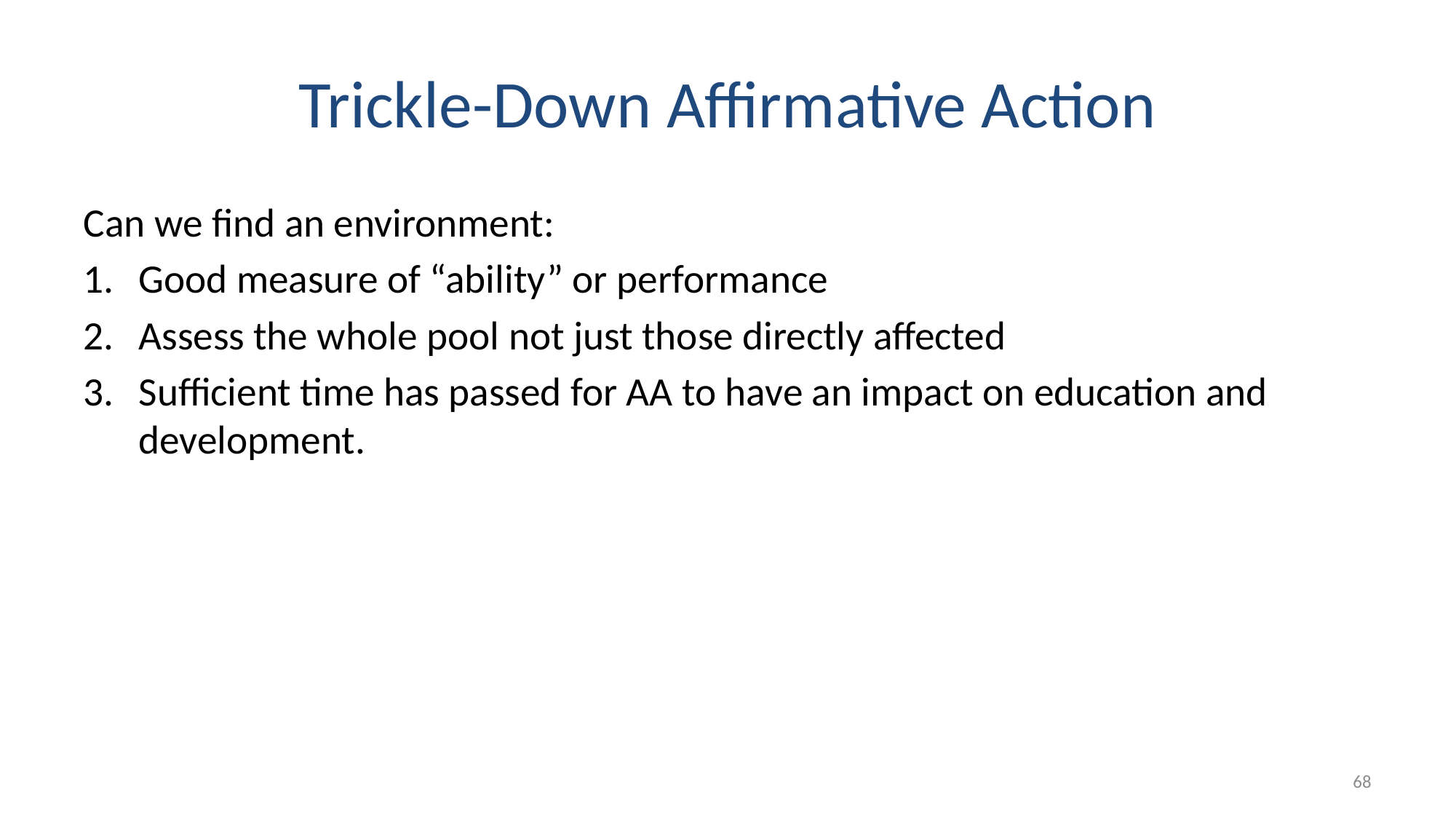

# Trickle-Down Affirmative Action
Can we find an environment:
Good measure of “ability” or performance
Assess the whole pool not just those directly affected
Sufficient time has passed for AA to have an impact on education and development.

Chess

Elo rating: predictive of performance,
Pool of chess players
(de Sousa and Niederle, in progress)
68